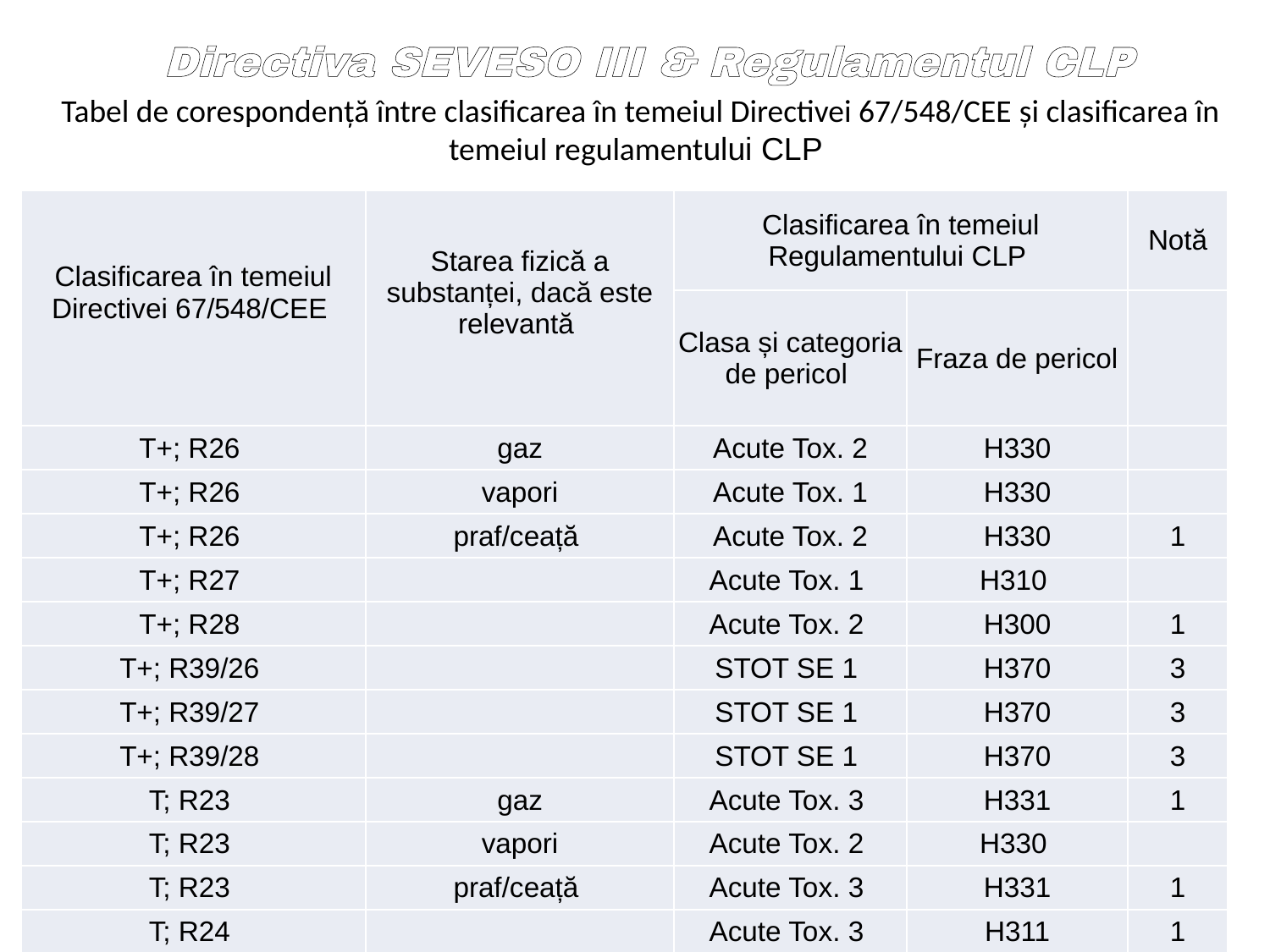

Directiva SEVESO III & Regulamentul CLP
Tabel de corespondență între clasificarea în temeiul Directivei 67/548/CEE și clasificarea în temeiul regulamentului CLP
| Clasificarea în temeiul Directivei 67/548/CEE | Starea fizică a substanței, dacă este relevantă | Clasificarea în temeiul Regulamentului CLP |  | Notă |
| --- | --- | --- | --- | --- |
|  |  | Clasa și categoria de pericol | Fraza de pericol |  |
| T+; R26 | gaz | Acute Tox. 2 | H330 |  |
| T+; R26 | vapori | Acute Tox. 1 | H330 |  |
| T+; R26 | praf/ceață | Acute Tox. 2 | H330 | 1 |
| T+; R27 |  | Acute Tox. 1 | H310 |  |
| T+; R28 |  | Acute Tox. 2 | H300 | 1 |
| T+; R39/26 |  | STOT SE 1 | H370 | 3 |
| T+; R39/27 |  | STOT SE 1 | H370 | 3 |
| T+; R39/28 |  | STOT SE 1 | H370 | 3 |
| T; R23 | gaz | Acute Tox. 3 | H331 | 1 |
| T; R23 | vapori | Acute Tox. 2 | H330 |  |
| T; R23 | praf/ceață | Acute Tox. 3 | H331 | 1 |
| T; R24 |  | Acute Tox. 3 | H311 | 1 |
| T; R25 |  | Acute Tox. 3 | H301 | 1 |